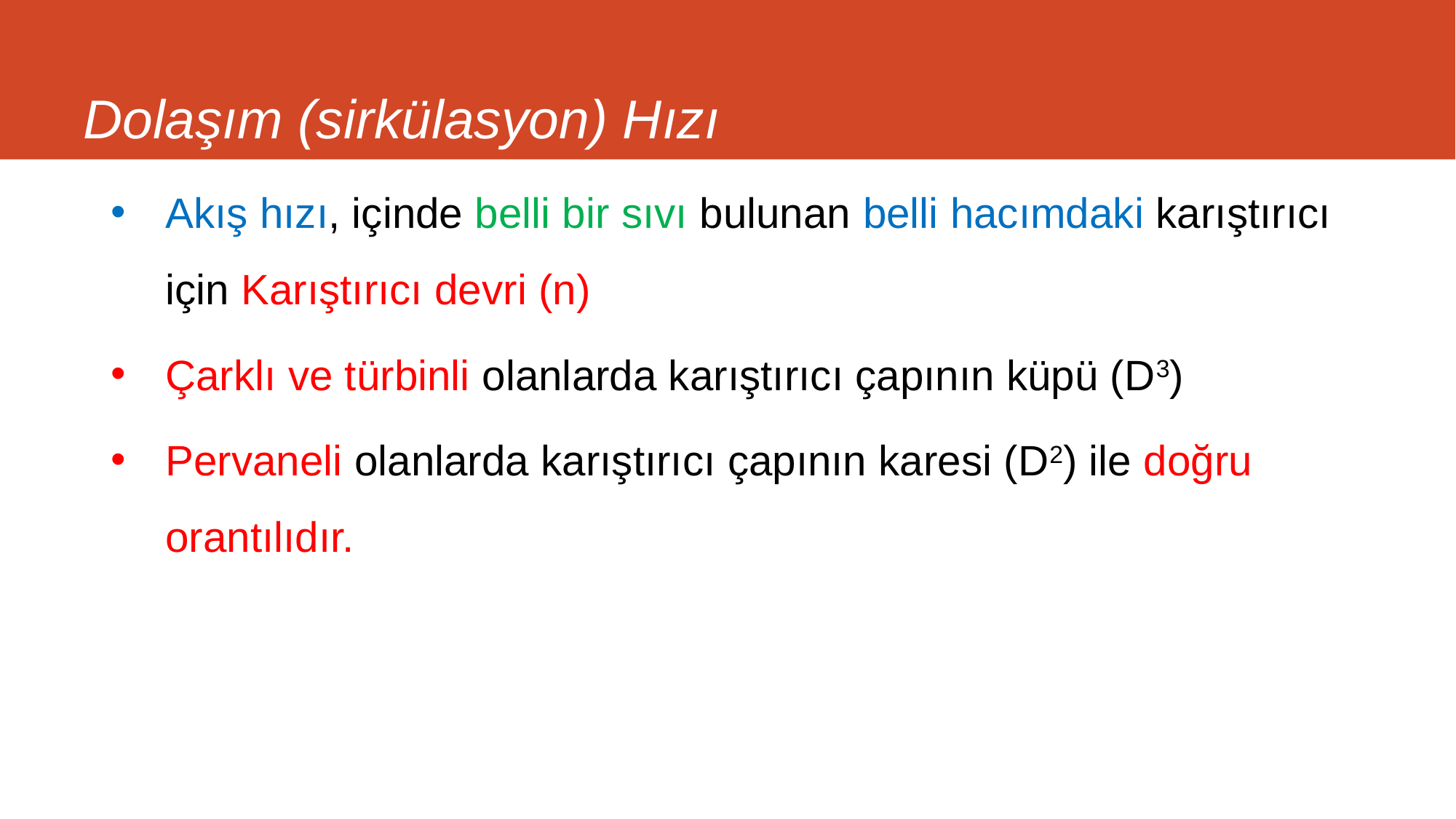

# Dolaşım (sirkülasyon) Hızı
Akış hızı, içinde belli bir sıvı bulunan belli hacımdaki karıştırıcı için Karıştırıcı devri (n)
Çarklı ve türbinli olanlarda karıştırıcı çapının küpü (D3)
Pervaneli olanlarda karıştırıcı çapının karesi (D2) ile doğru orantılıdır.